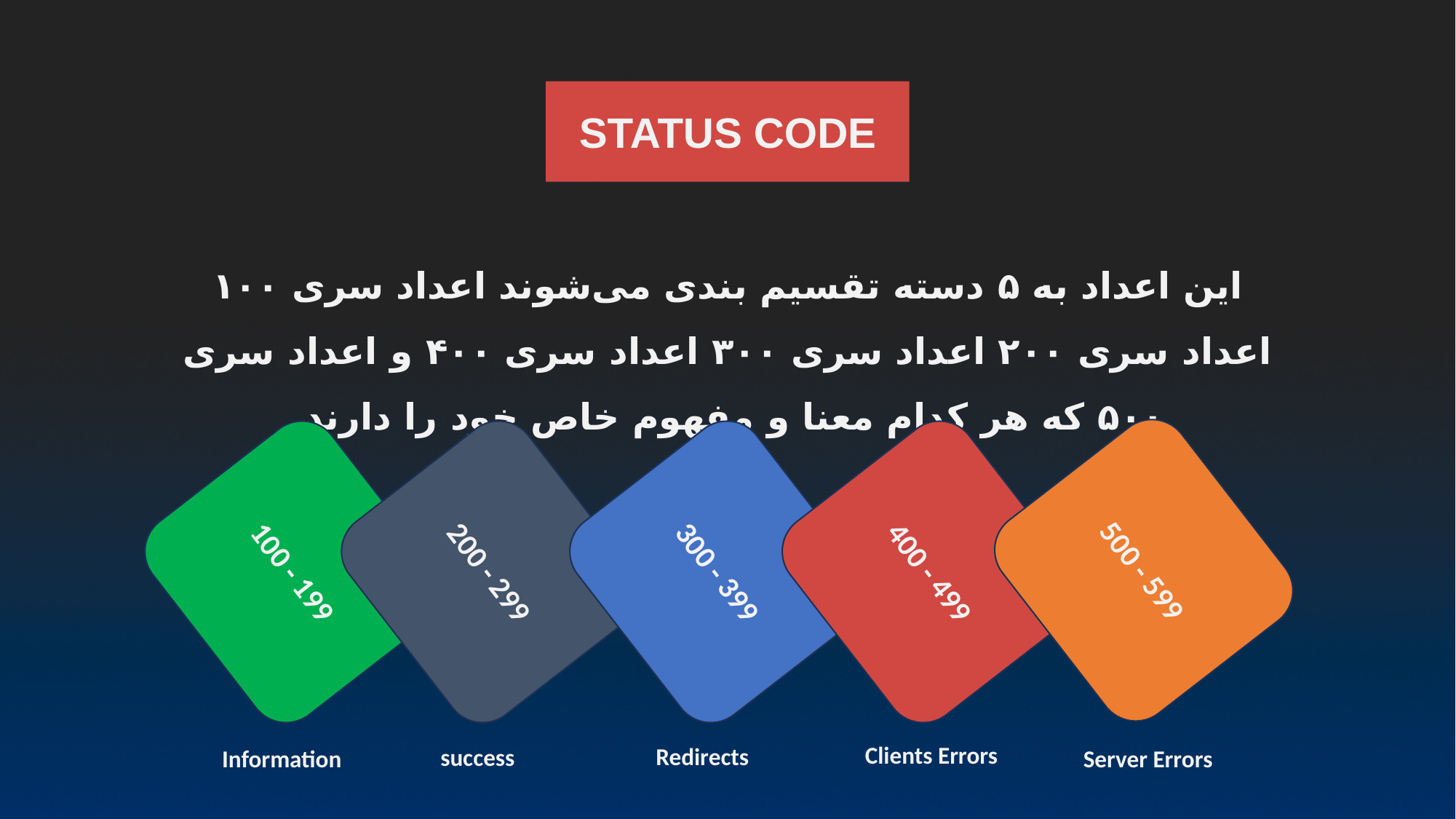

STATUS CODE
این اعداد به ۵ دسته تقسیم بندی می‌شوند اعداد سری ۱۰۰ اعداد سری ۲۰۰ اعداد سری ۳۰۰ اعداد سری ۴۰۰ و اعداد سری ۵۰۰ که هر کدام معنا و مفهوم خاص خود را دارند.
500 - 599
300 - 399
400 - 499
100 - 199
200 - 299
Clients Errors
Redirects
success
Information
Server Errors